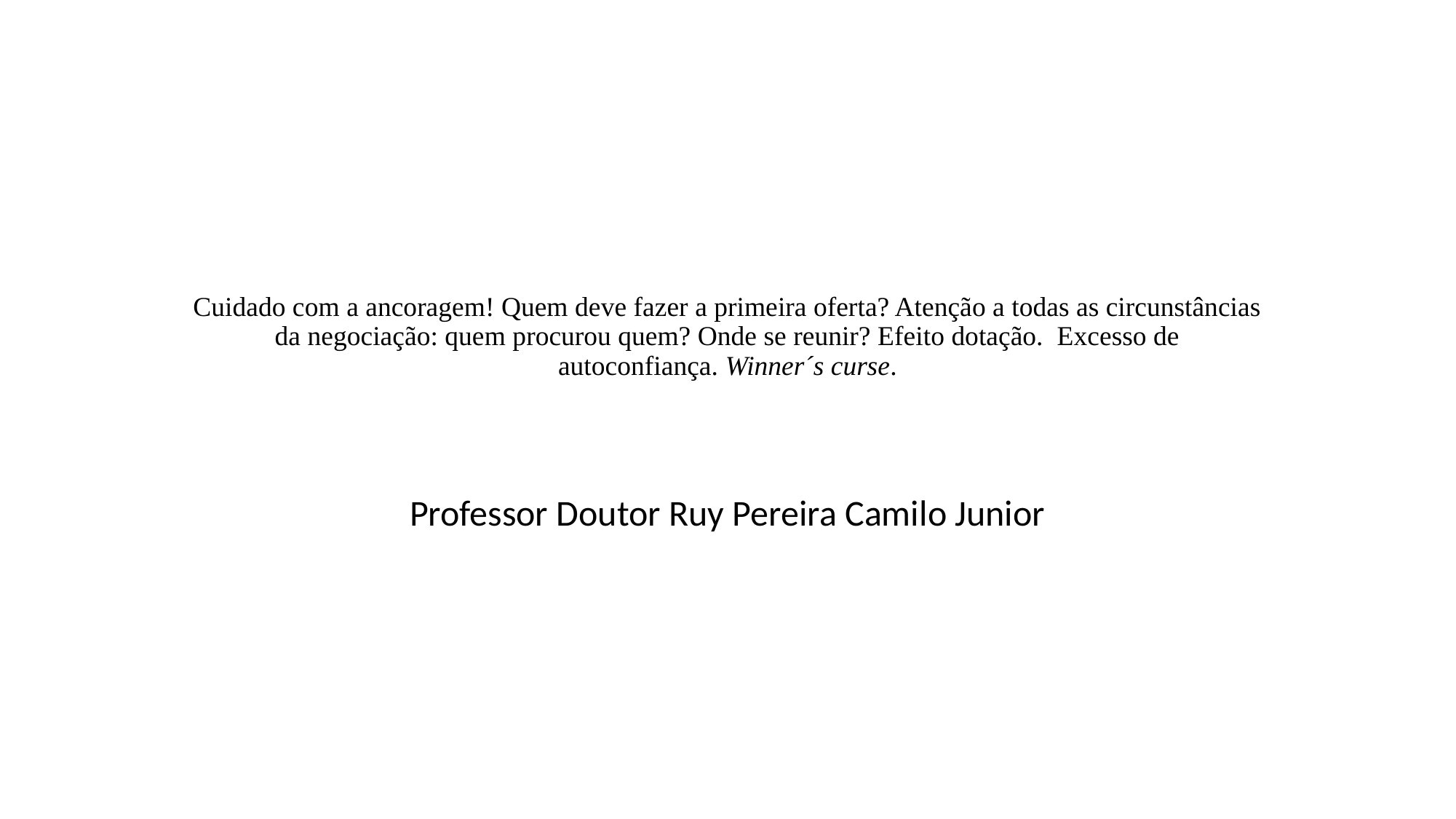

# Cuidado com a ancoragem! Quem deve fazer a primeira oferta? Atenção a todas as circunstâncias da negociação: quem procurou quem? Onde se reunir? Efeito dotação.  Excesso de autoconfiança. Winner´s curse.

Professor Doutor Ruy Pereira Camilo Junior